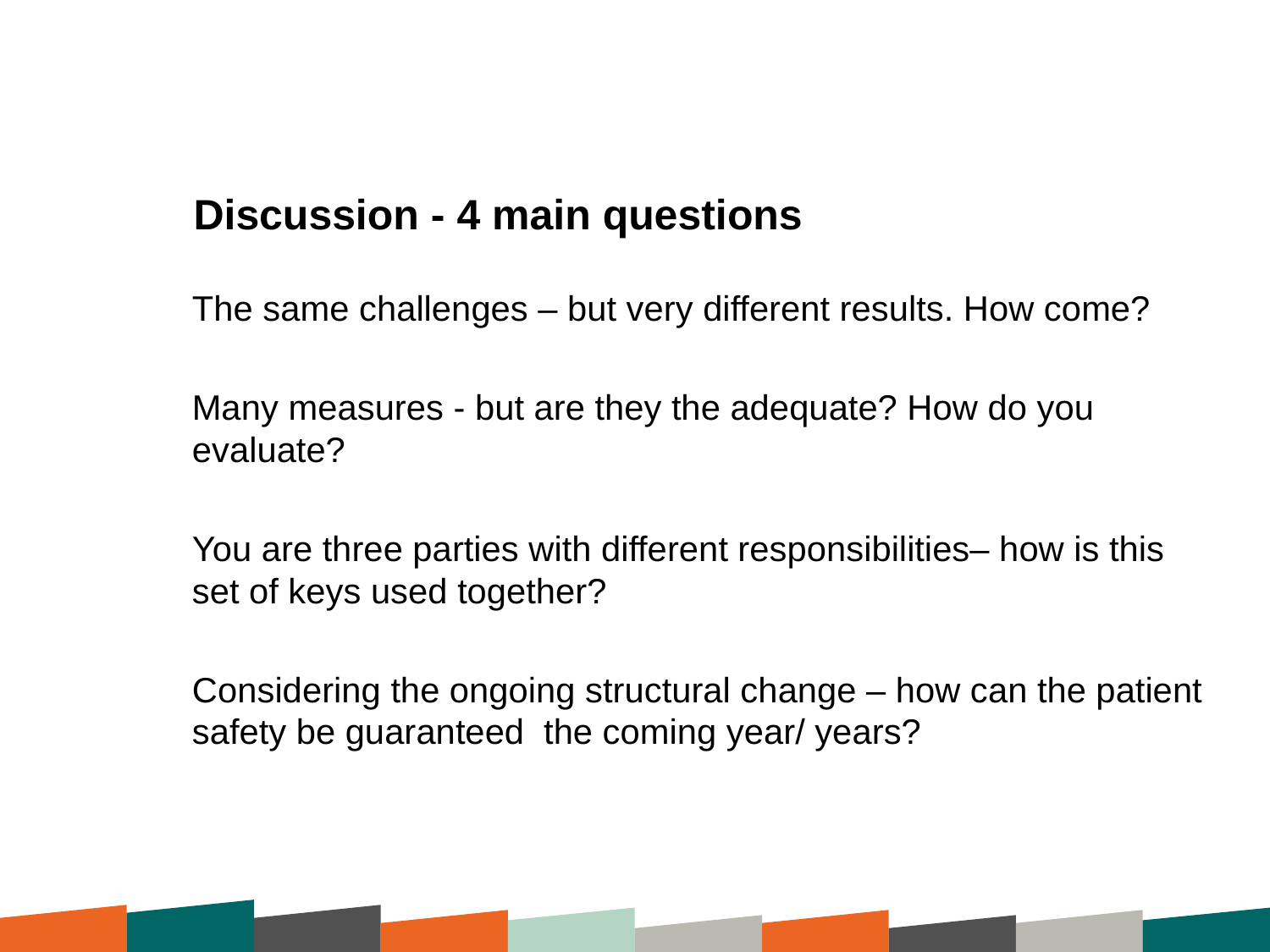

# Discussion - 4 main questions
The same challenges – but very different results. How come?

Many measures - but are they the adequate? How do you evaluate?

You are three parties with different responsibilities– how is this set of keys used together?

Considering the ongoing structural change – how can the patient safety be guaranteed  the coming year/ years?